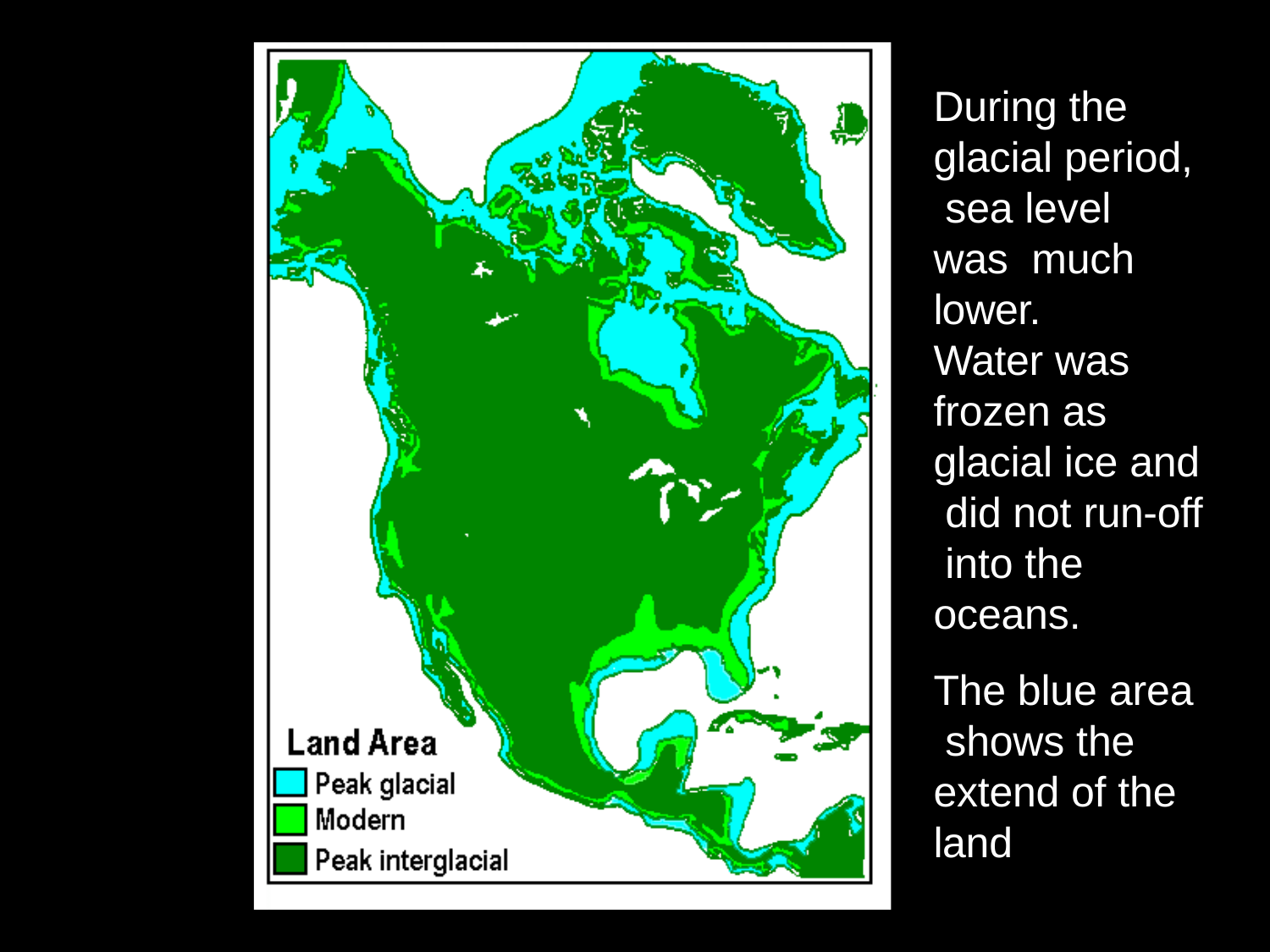

During the  glacial period,  sea level was  much lower.
Water was  frozen as  glacial ice and  did not run-off  into the  oceans.
The blue area  shows the  extend of the  land